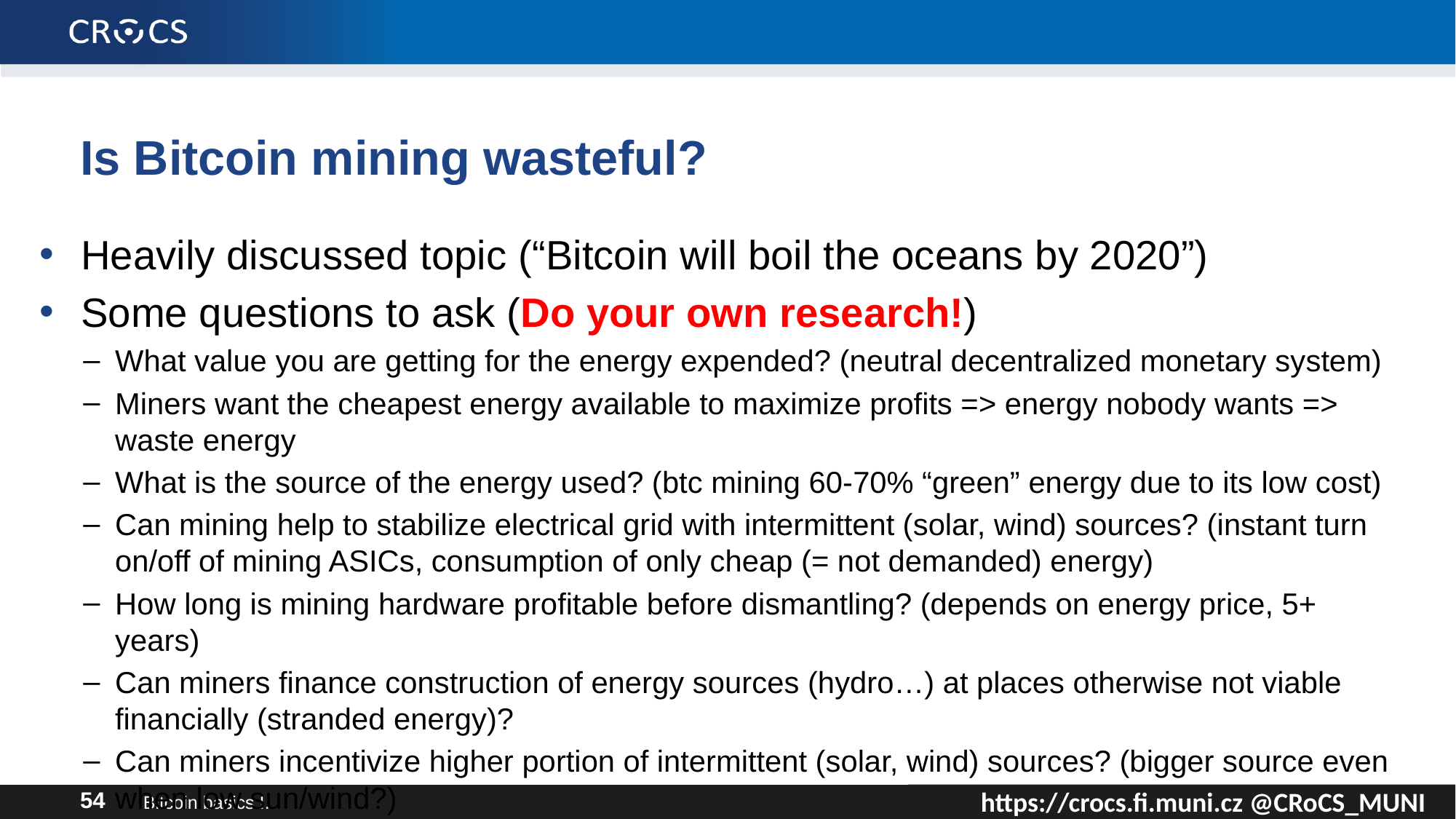

# Is Bitcoin mining wasteful?
Heavily discussed topic (“Bitcoin will boil the oceans by 2020”)
Some questions to ask (Do your own research!)
What value you are getting for the energy expended? (neutral decentralized monetary system)
Miners want the cheapest energy available to maximize profits => energy nobody wants => waste energy
What is the source of the energy used? (btc mining 60-70% “green” energy due to its low cost)
Can mining help to stabilize electrical grid with intermittent (solar, wind) sources? (instant turn on/off of mining ASICs, consumption of only cheap (= not demanded) energy)
How long is mining hardware profitable before dismantling? (depends on energy price, 5+ years)
Can miners finance construction of energy sources (hydro…) at places otherwise not viable financially (stranded energy)?
Can miners incentivize higher portion of intermittent (solar, wind) sources? (bigger source even when low sun/wind?)
Bitcoin basics I.
54